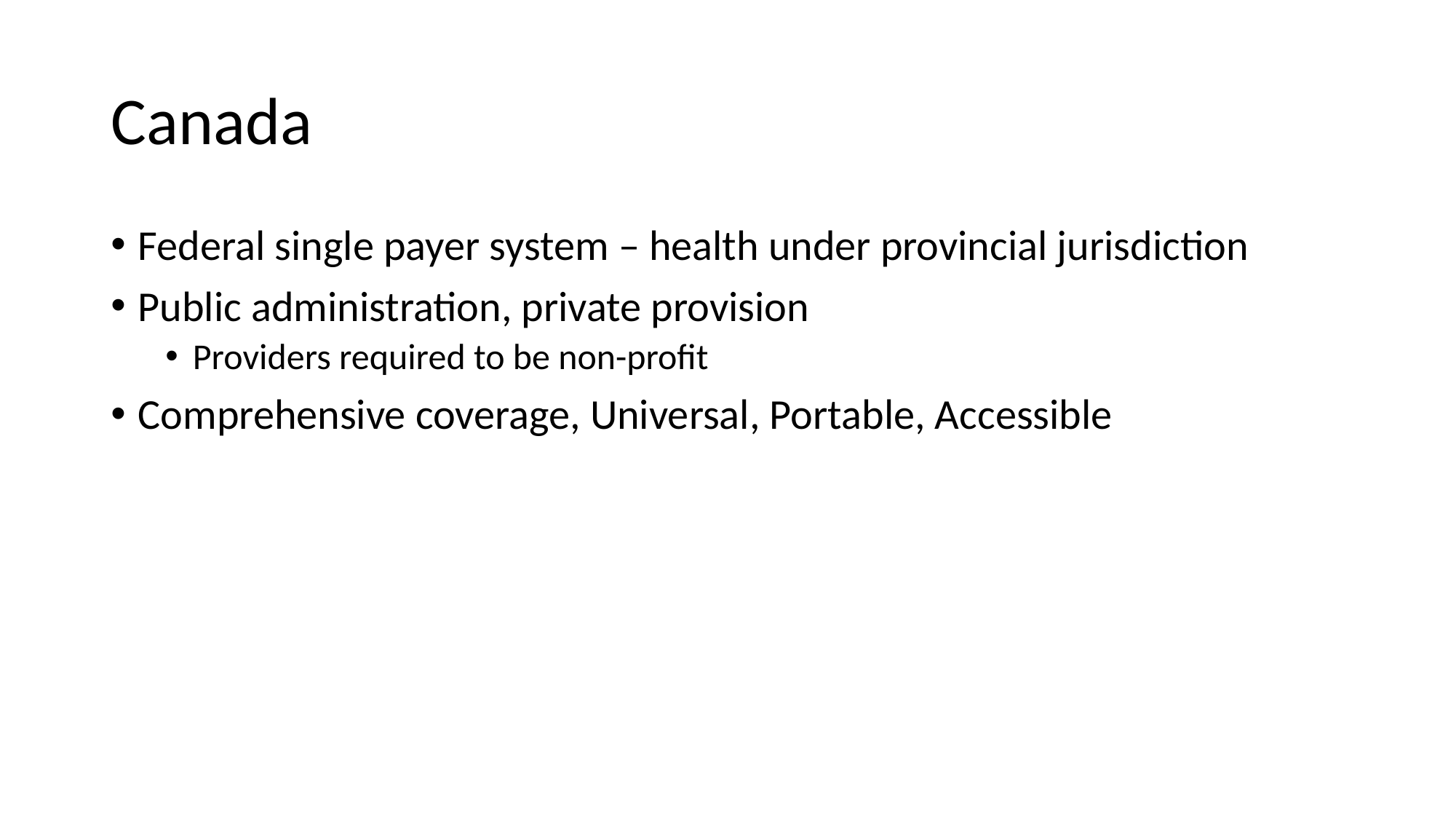

# Canada
Federal single payer system – health under provincial jurisdiction
Public administration, private provision
Providers required to be non-profit
Comprehensive coverage, Universal, Portable, Accessible